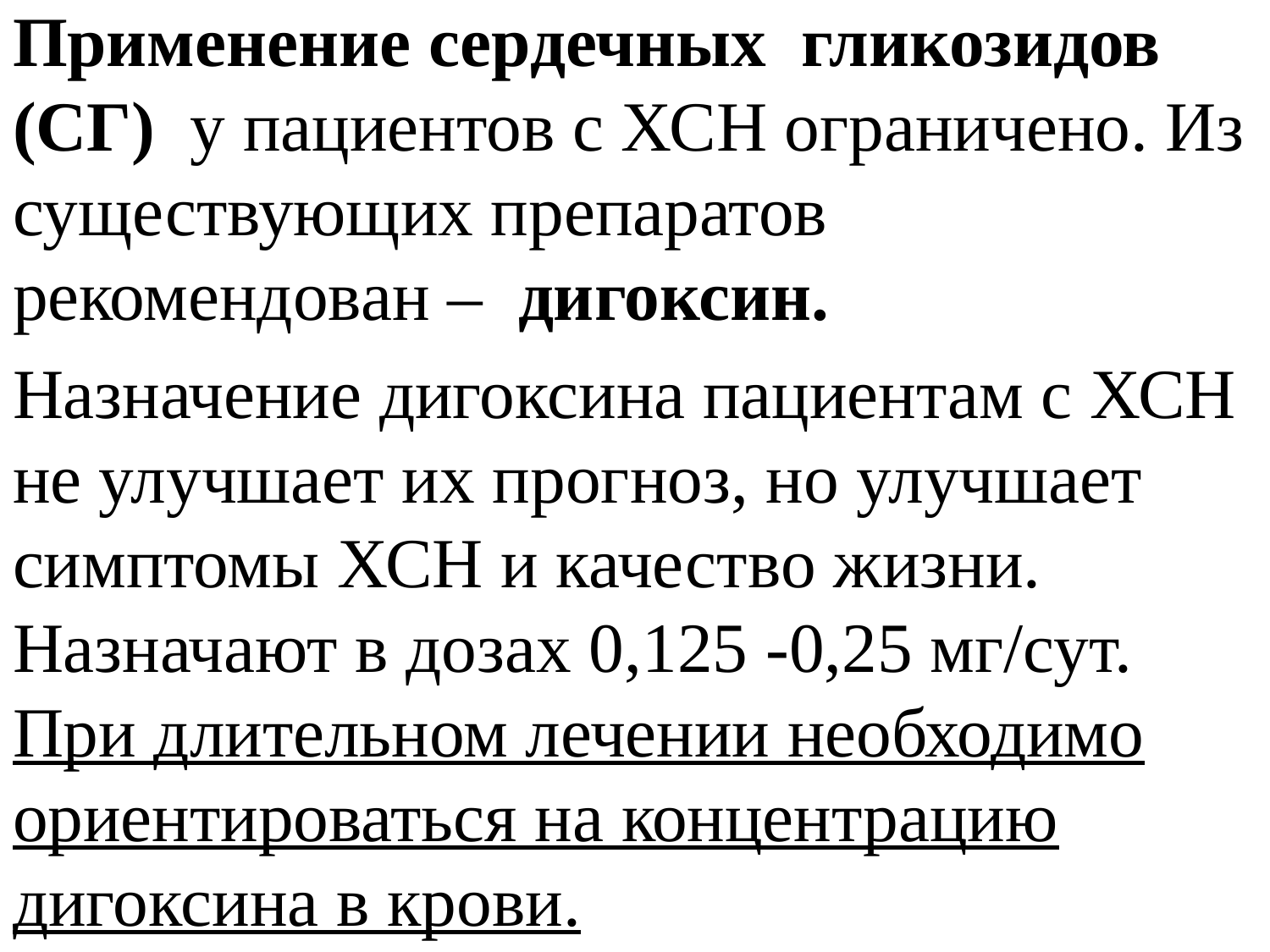

Применение сердечных  гликозидов (СГ)  у пациентов с ХСН ограничено. Из существующих препаратов рекомендован –  дигоксин.
Назначение дигоксина пациентам с ХСН не улучшает их прогноз, но улучшает симптомы ХСН и качество жизни.  Назначают в дозах 0,125 -0,25 мг/сут. При длительном лечении необходимо ориентироваться на концентрацию дигоксина в крови.